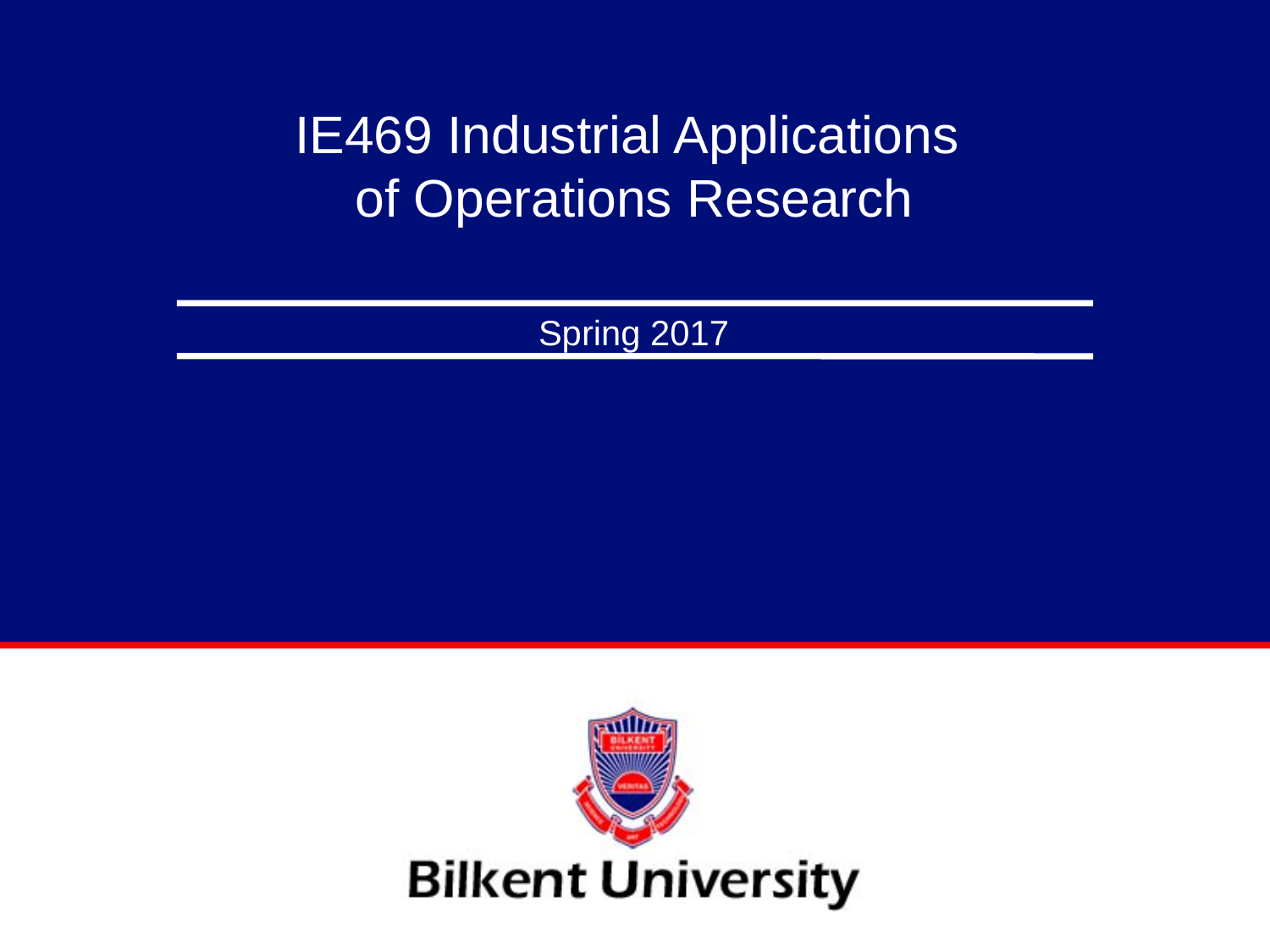

# IE469 Industrial Applications of Operations Research
Spring 2017